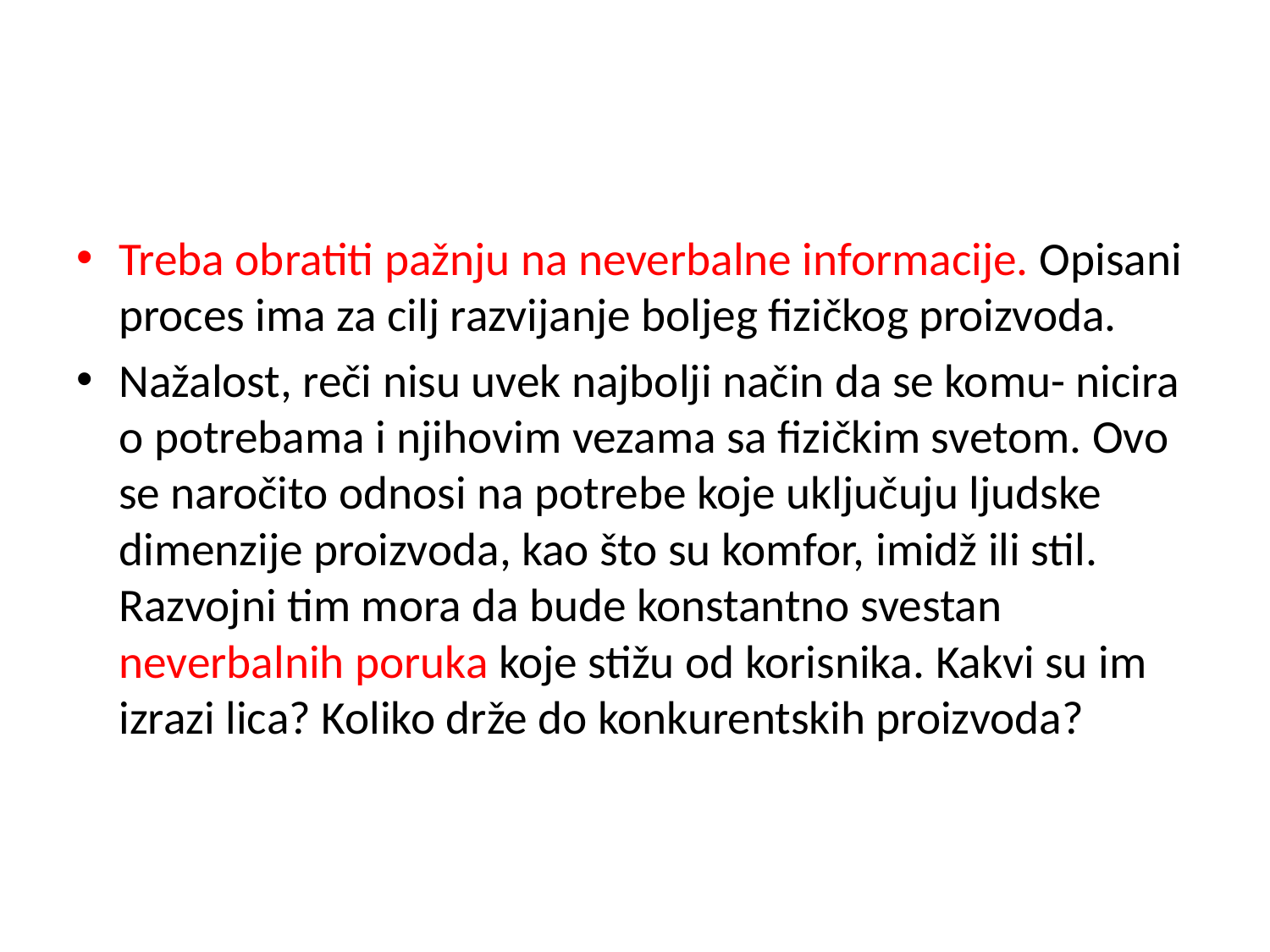

#
Treba obratiti pažnju na neverbalne informacije. Opisani proces ima za cilj razvijanje boljeg ﬁzičkog proizvoda.
Nažalost, reči nisu uvek najbolji način da se komu- nicira o potrebama i njihovim vezama sa ﬁzičkim svetom. Ovo se naročito odnosi na potrebe koje uključuju ljudske dimenzije proizvoda, kao što su komfor, imidž ili stil. Razvojni tim mora da bude konstantno svestan neverbalnih poruka koje stižu od korisnika. Kakvi su im izrazi lica? Koliko drže do konkurentskih proizvoda?